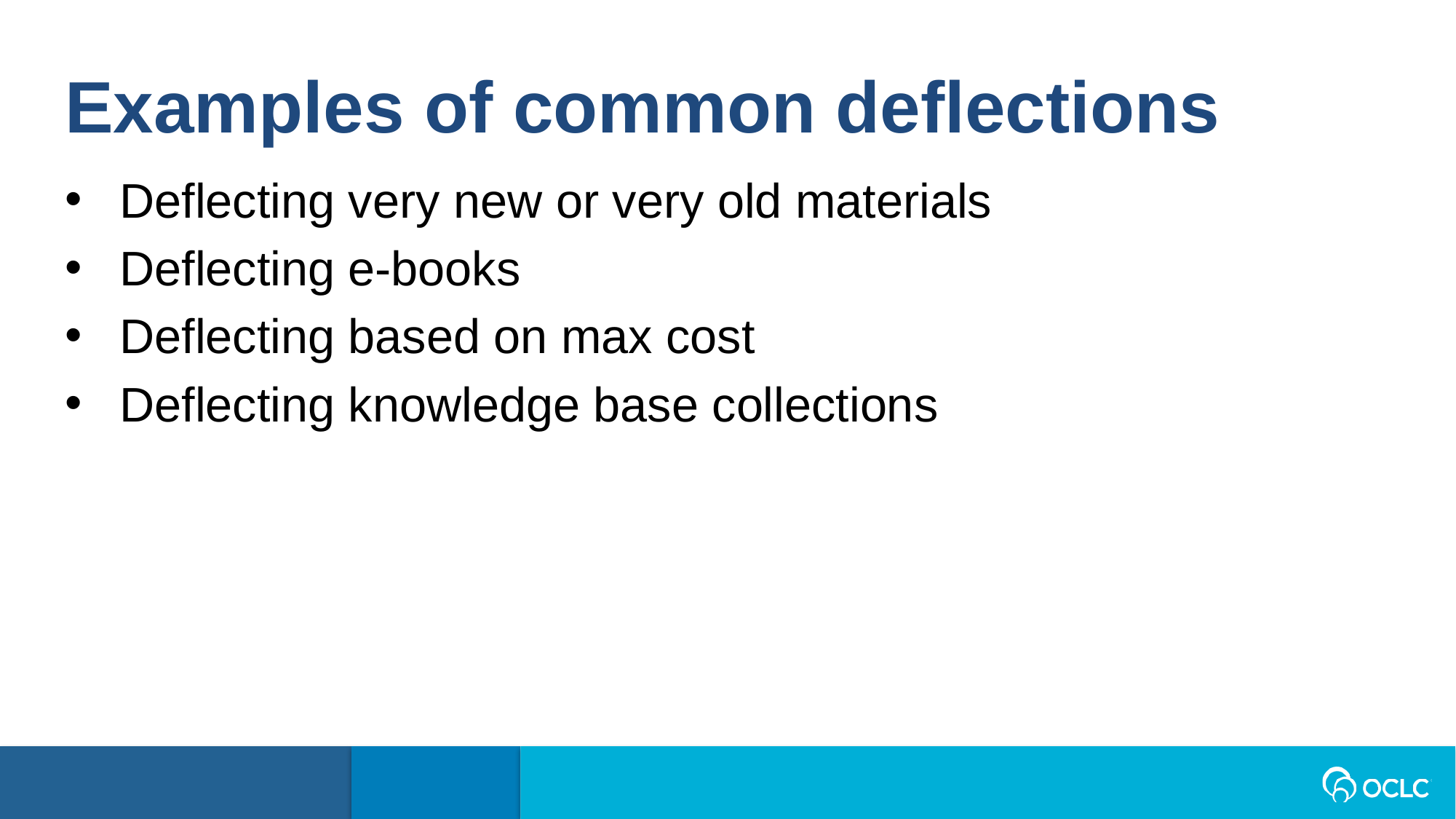

Examples of common deflections
Deflecting very new or very old materials
Deflecting e-books
Deflecting based on max cost
Deflecting knowledge base collections